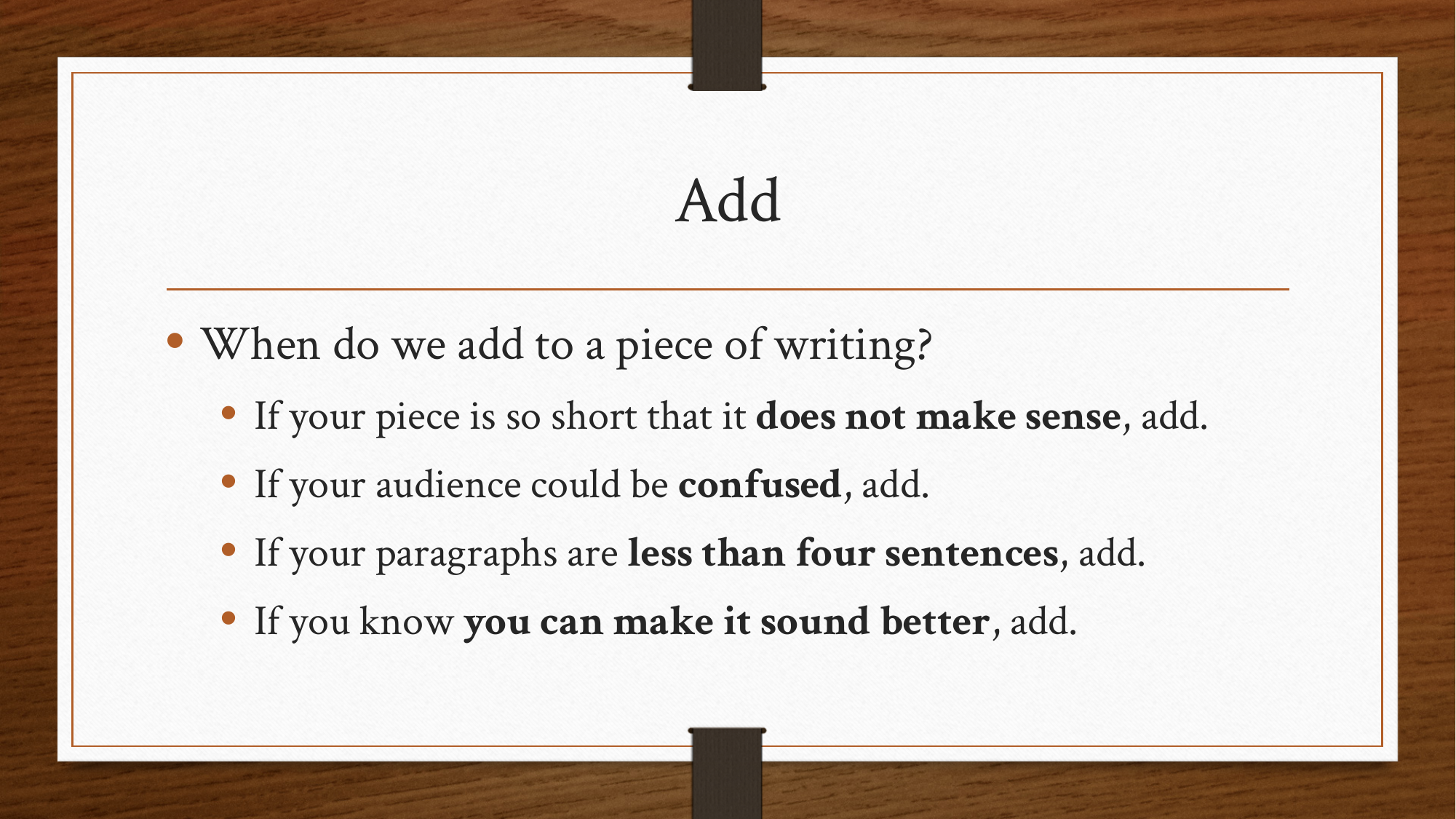

# Add
When do we add to a piece of writing?
If your piece is so short that it does not make sense, add.
If your audience could be confused, add.
If your paragraphs are less than four sentences, add.
If you know you can make it sound better, add.